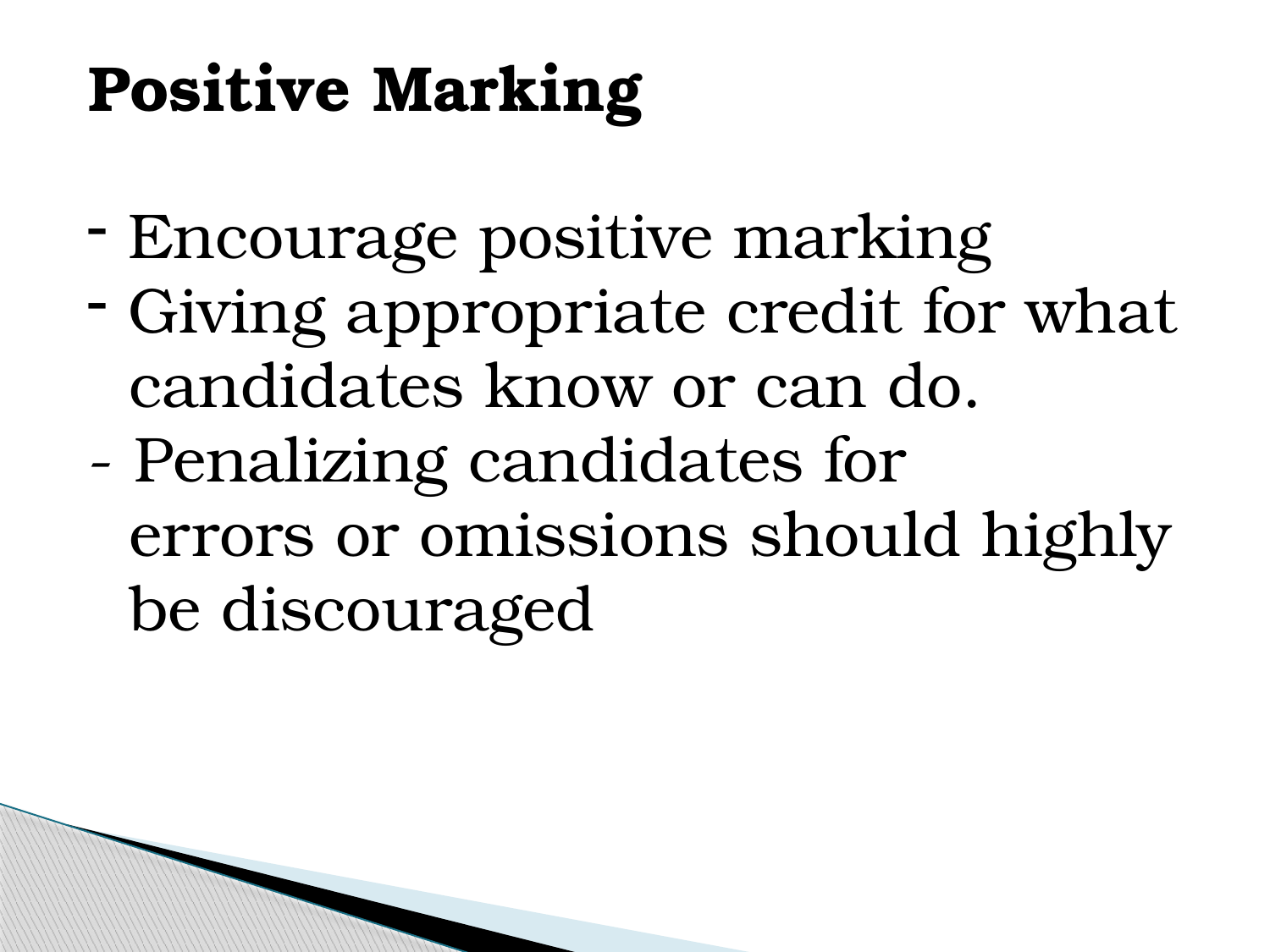

Positive Marking

 Encourage positive marking
 Giving appropriate credit for what
  candidates know or can do.
- Penalizing candidates for
  errors or omissions should highly
  be discouraged